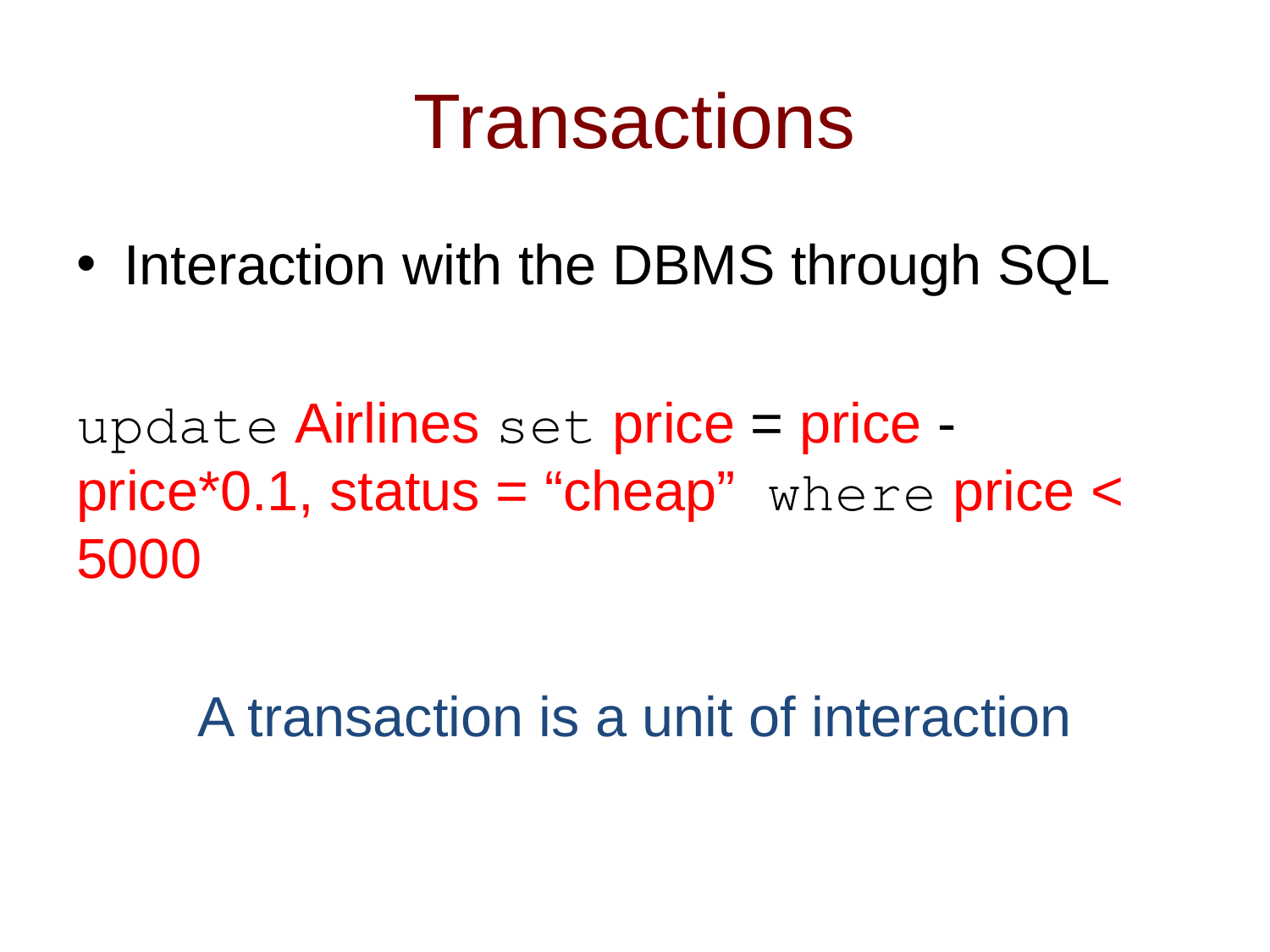

# Transactions
Interaction with the DBMS through SQL

update Airlines set price = price - price*0.1, status = “cheap”  where price < 5000

A transaction is a unit of interaction